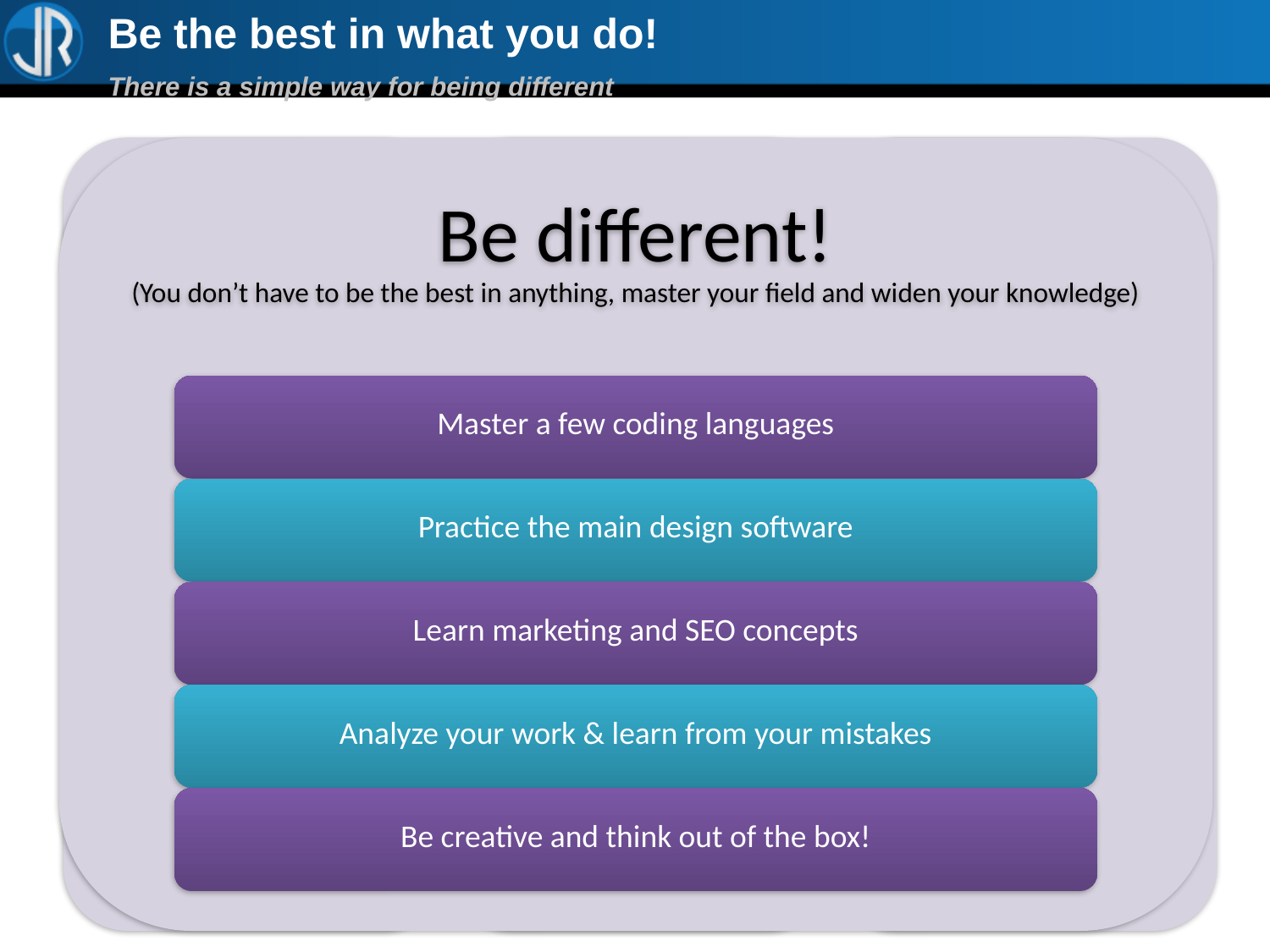

Be the best in what you do!
There is a simple way for being different
Be different!
(You don’t have to be the best in anything, master your field and widen your knowledge)
Master a few coding languages
Practice the main design software
Analyze your work & learn from your mistakes
Be creative and think out of the box!
Be the best programmer
Know all languages
Be the fastest
Know all design software
Be the best marketer
Know all concepts
Create efficient strategies
Generate statistics reports
Think as a customer